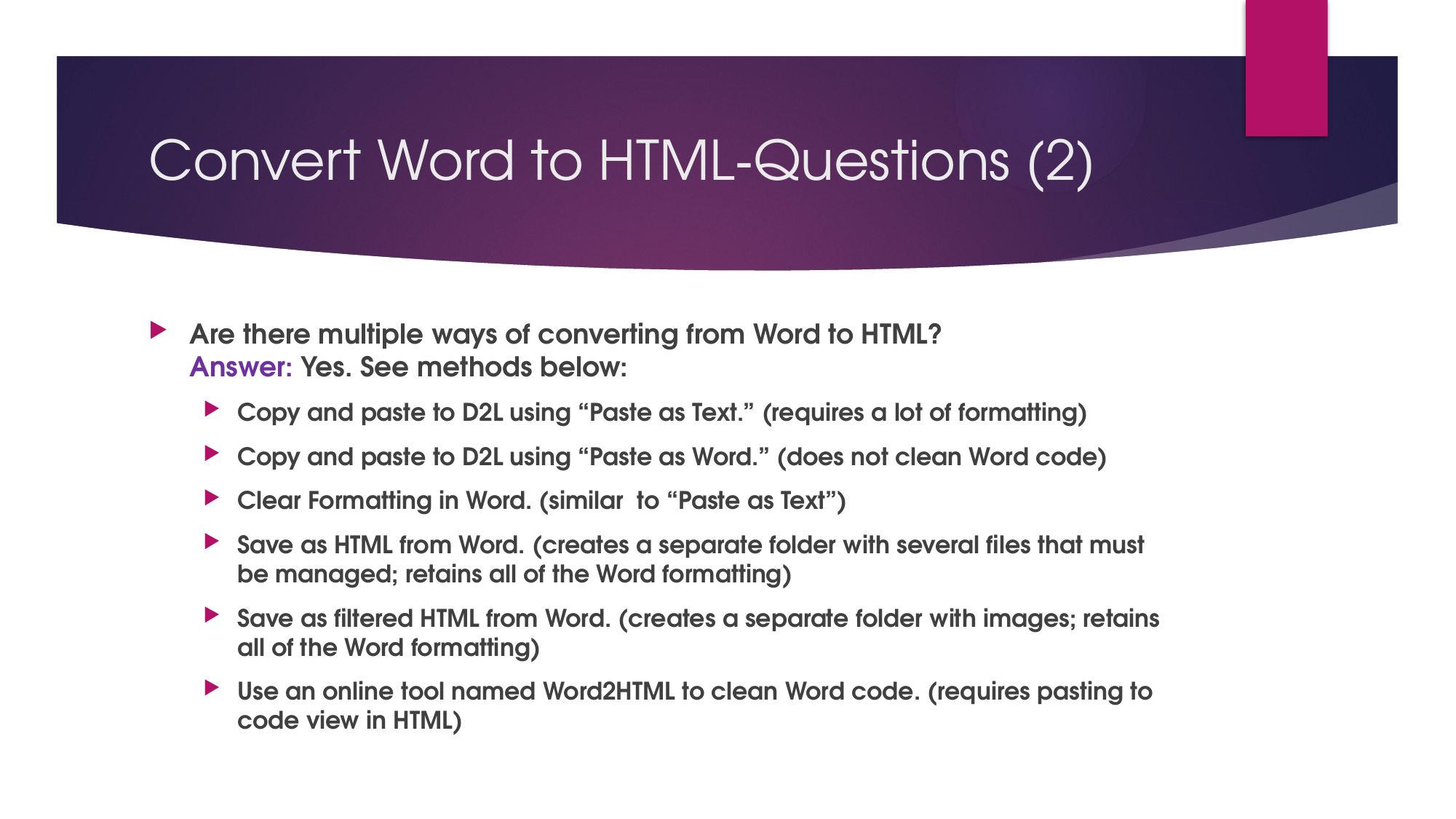

# Convert Word to HTML-Questions (2)
Are there multiple ways of converting from Word to HTML?
Answer: Yes. See methods below:
Copy and paste to D2L using “Paste as Text.” (requires a lot of formatting)
Copy and paste to D2L using “Paste as Word.” (does not clean Word code)
Clear Formatting in Word. (similar  to “Paste as Text”)
Save as HTML from Word. (creates a separate folder with several files that must be managed; retains all of the Word formatting)
Save as filtered HTML from Word. (creates a separate folder with images; retains all of the Word formatting)
Use an online tool named Word2HTML to clean Word code. (requires pasting to code view in HTML)